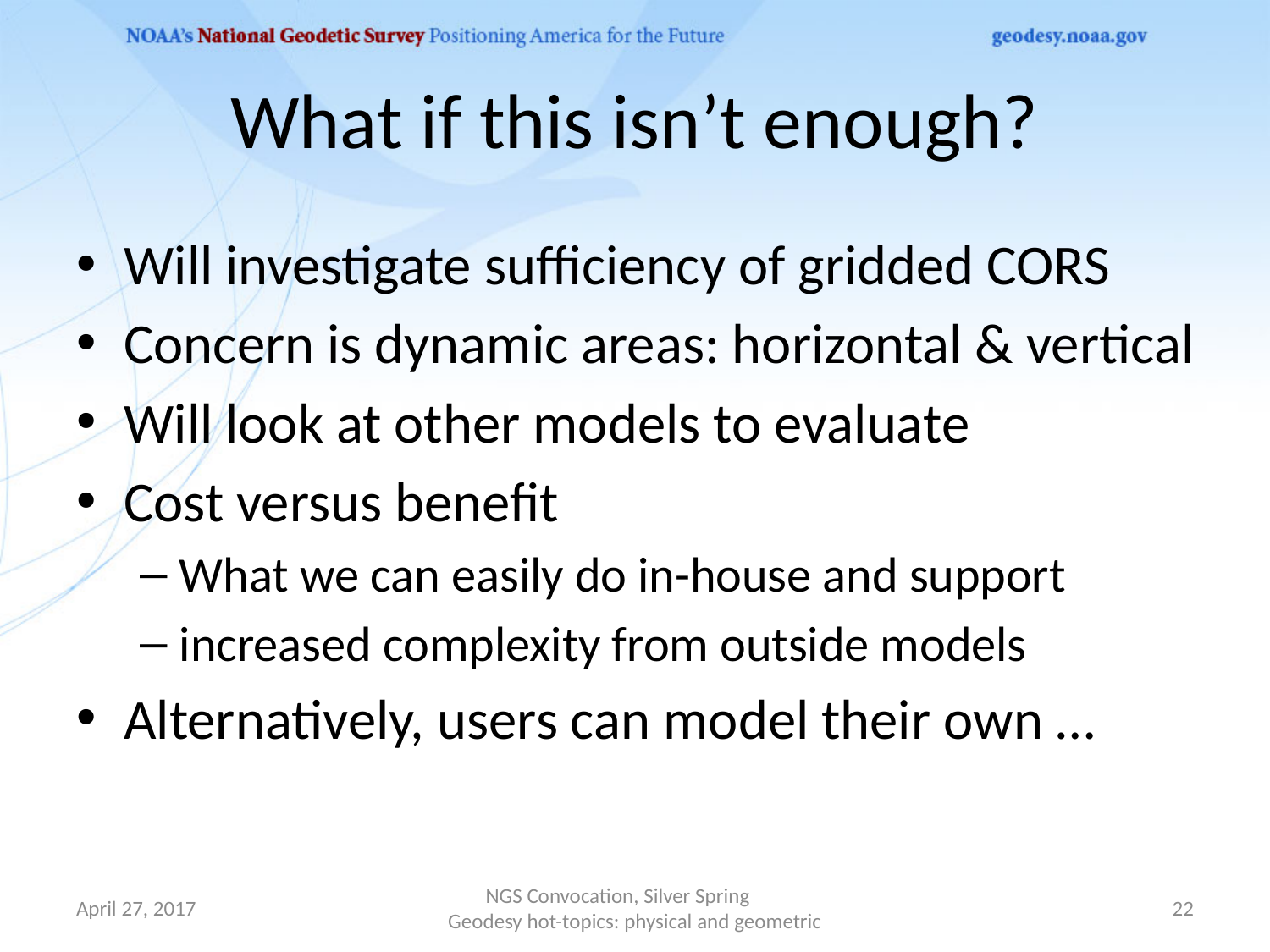

# What if this isn’t enough?
Will investigate sufficiency of gridded CORS
Concern is dynamic areas: horizontal & vertical
Will look at other models to evaluate
Cost versus benefit
What we can easily do in-house and support
increased complexity from outside models
Alternatively, users can model their own …
April 27, 2017
NGS Convocation, Silver Spring        Geodesy hot-topics: physical and geometric
22